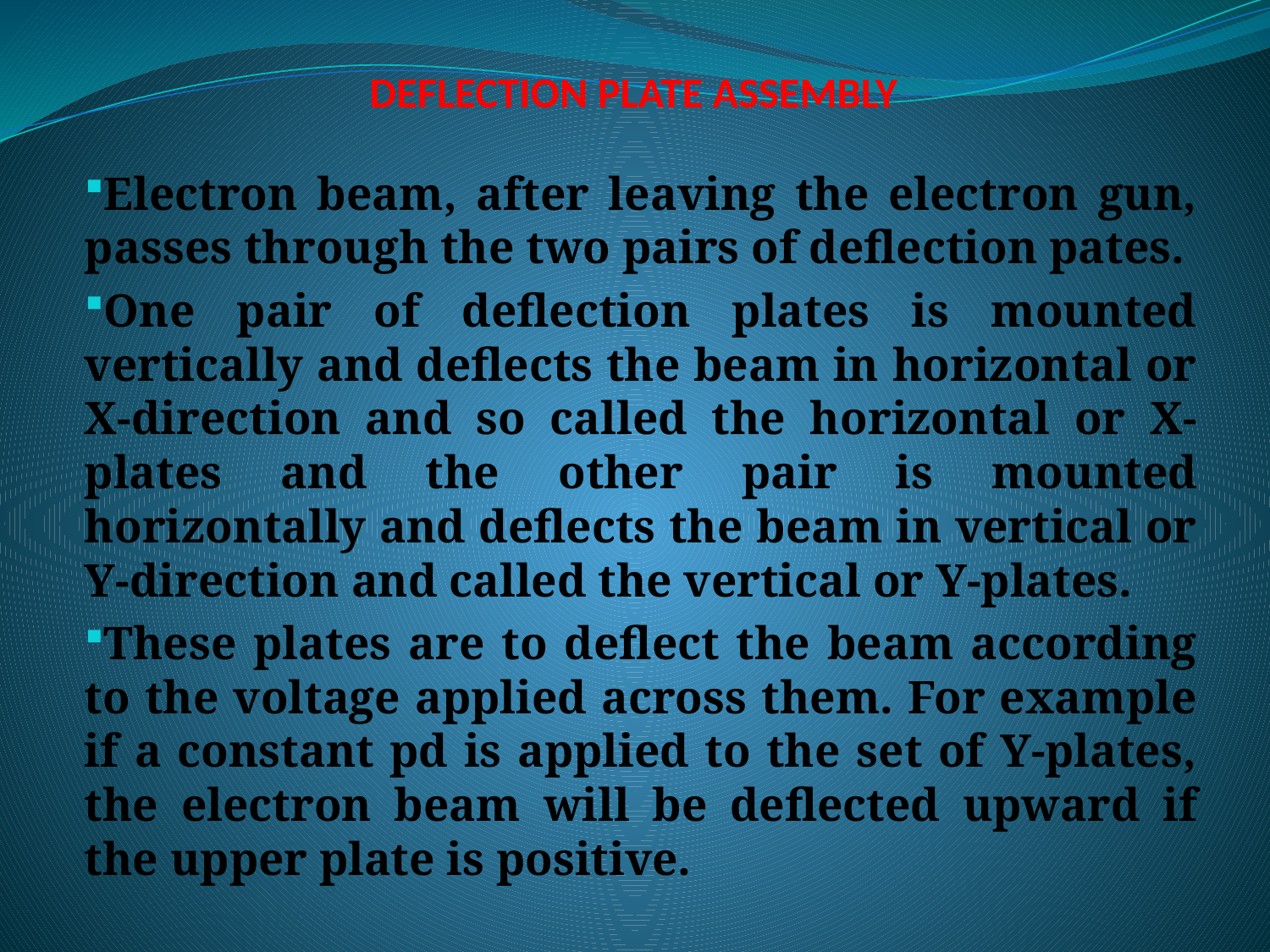

# DEFLECTION PLATE ASSEMBLY
Electron beam, after leaving the electron gun, passes through the two pairs of deflection pates.
One pair of deflection plates is mounted vertically and deflects the beam in horizontal or X-direction and so called the horizontal or X-plates and the other pair is mounted horizontally and deflects the beam in vertical or Y-direction and called the vertical or Y-plates.
These plates are to deflect the beam according to the voltage applied across them. For example if a constant pd is applied to the set of Y-plates, the electron beam will be deflected upward if the upper plate is positive.